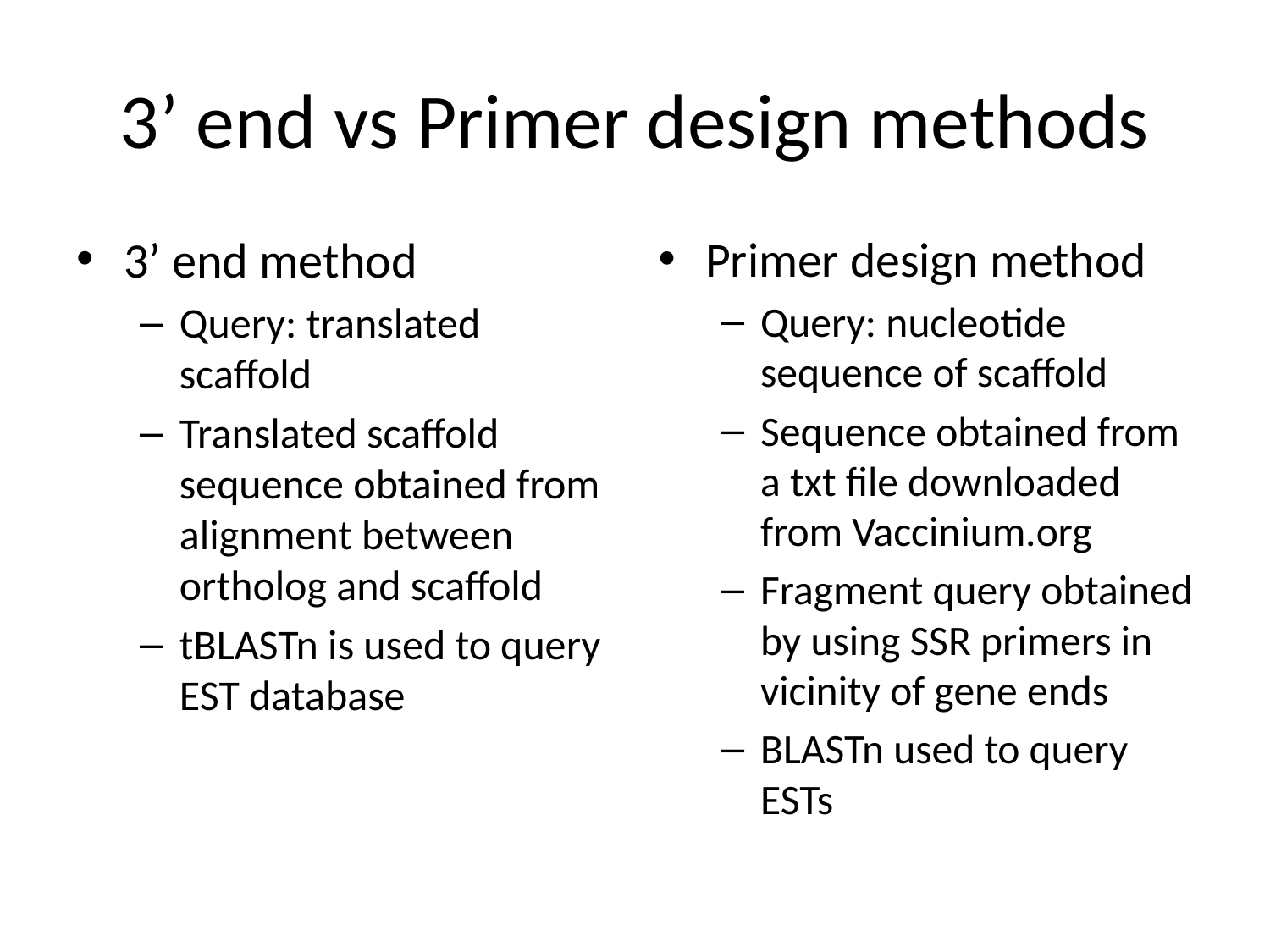

# 3’ end vs Primer design methods
3’ end method
Query: translated scaffold
Translated scaffold sequence obtained from alignment between ortholog and scaffold
tBLASTn is used to query EST database

Primer design method
Query: nucleotide sequence of scaffold
Sequence obtained from a txt file downloaded from Vaccinium.org
Fragment query obtained by using SSR primers in vicinity of gene ends
BLASTn used to query ESTs